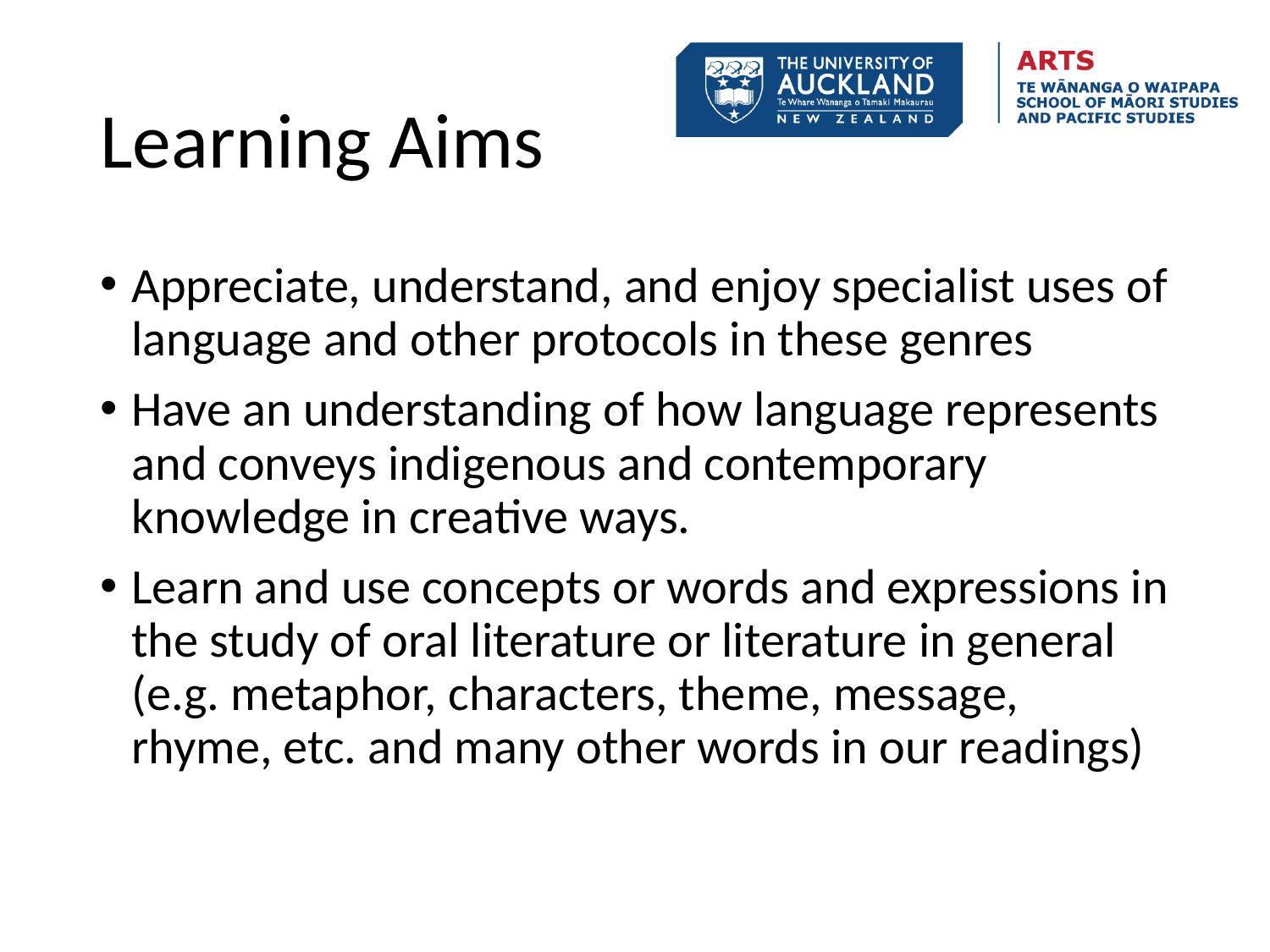

# Learning Aims
Appreciate, understand, and enjoy specialist uses of language and other protocols in these genres
Have an understanding of how language represents and conveys indigenous and contemporary knowledge in creative ways.
Learn and use concepts or words and expressions in the study of oral literature or literature in general (e.g. metaphor, characters, theme, message, rhyme, etc. and many other words in our readings)